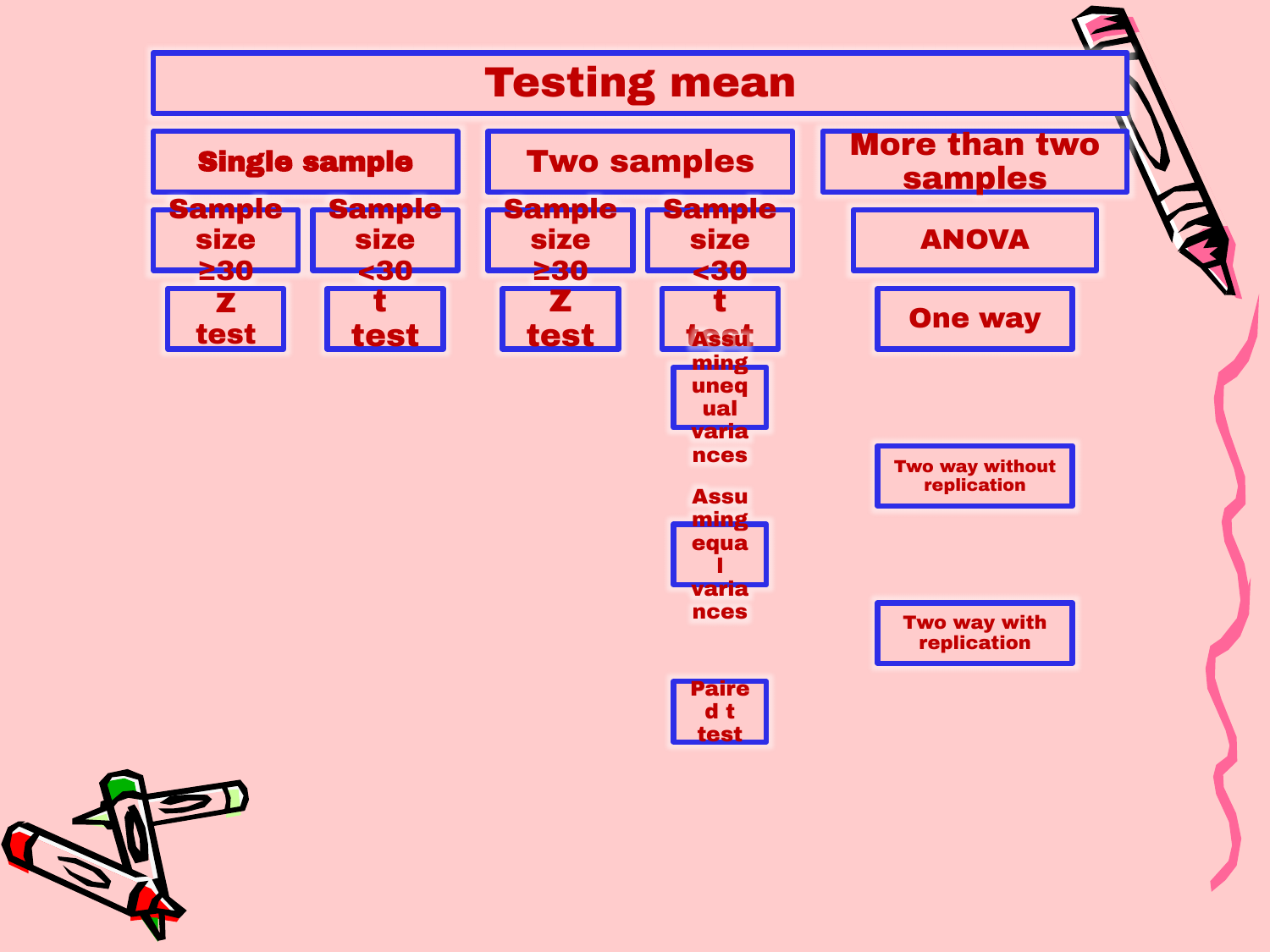

Testing mean
Single sample
Sample size ≥30
Sample size <30
Two samples
Sample size ≥30
More than two samples
Sample size <30
ANOVA
Z test
t  test
Z test
t test
Assuming unequal variances
Assuming equal variances
Paired t test
One way
Two way without replication
Two way with replication